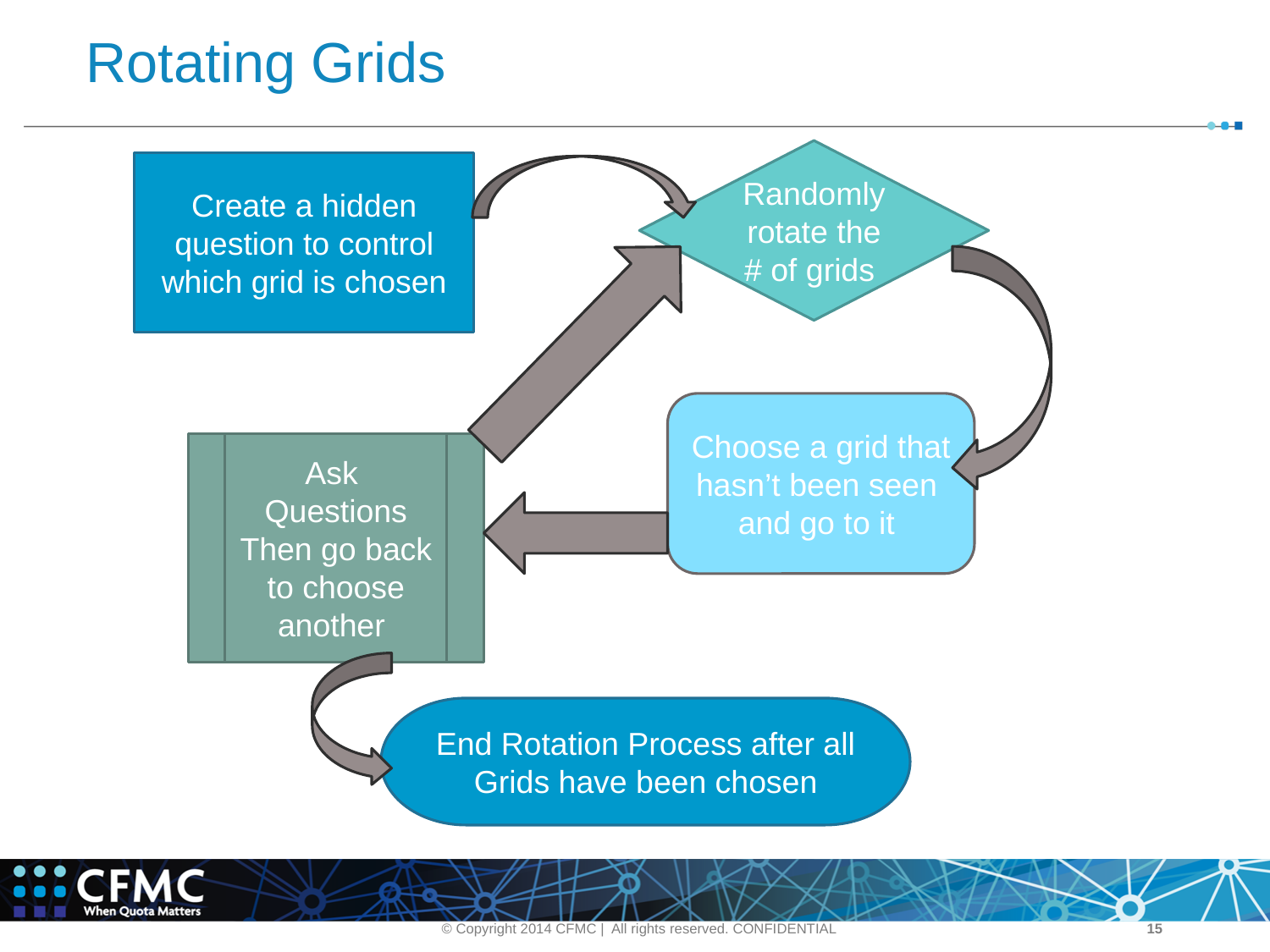

# Rotating Grids
Randomly rotate the # of grids
Create a hidden question to control which grid is chosen

Choose a grid that hasn’t been seen  and go to it
Ask  Questions Then go back to choose another

End Rotation Process after all Grids have been chosen
© Copyright 2014 CFMC |  All rights reserved. CONFIDENTIAL
15